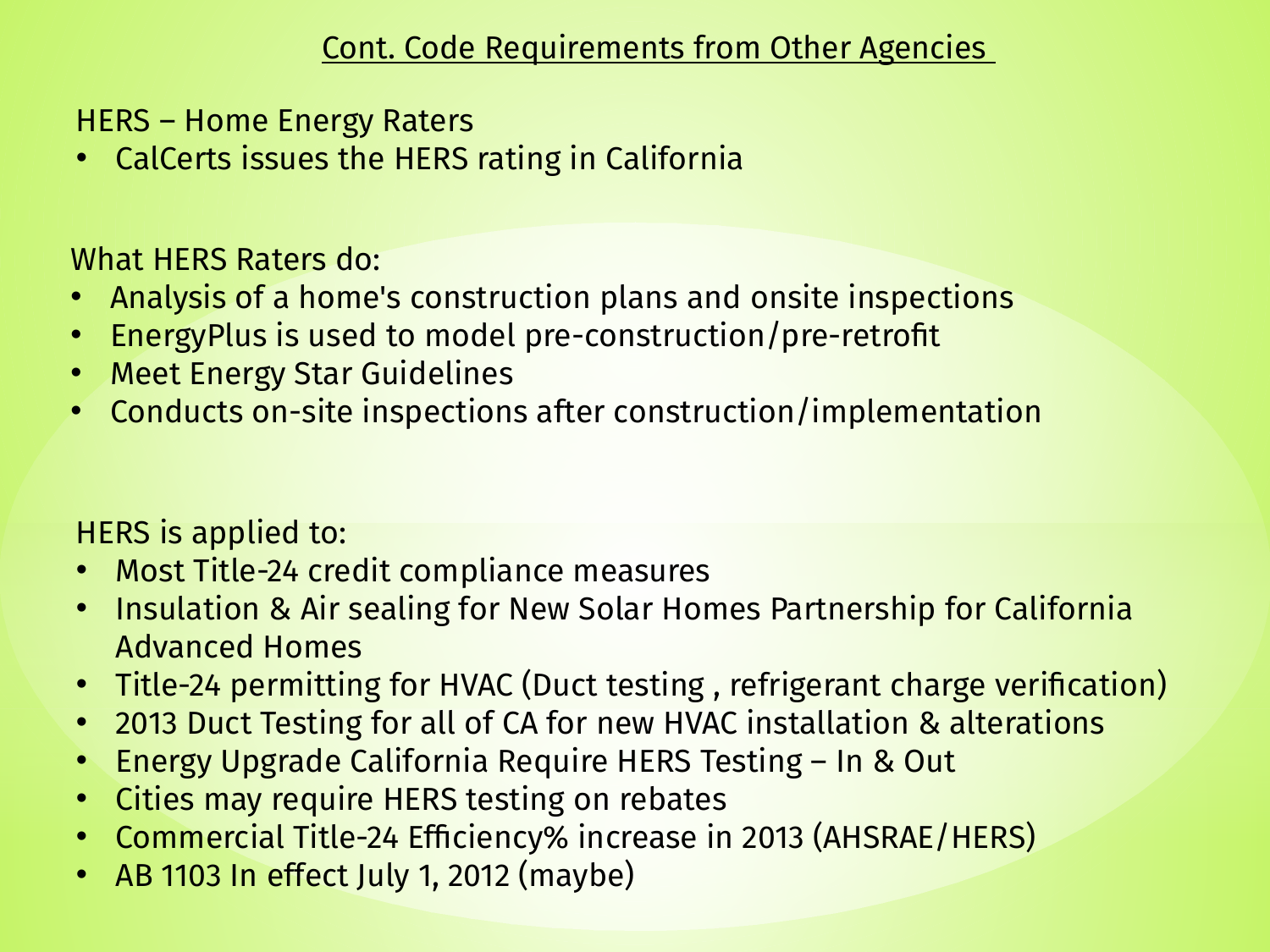

Cont. Code Requirements from Other Agencies
HERS – Home Energy Raters
CalCerts issues the HERS rating in California
What HERS Raters do:
Analysis of a home's construction plans and onsite inspections
EnergyPlus is used to model pre-construction/pre-retrofit
Meet Energy Star Guidelines
Conducts on-site inspections after construction/implementation
HERS is applied to:
Most Title-24 credit compliance measures
Insulation & Air sealing for New Solar Homes Partnership for California Advanced Homes
Title-24 permitting for HVAC (Duct testing , refrigerant charge verification)
2013 Duct Testing for all of CA for new HVAC installation & alterations
Energy Upgrade California Require HERS Testing – In & Out
Cities may require HERS testing on rebates
Commercial Title-24 Efficiency% increase in 2013 (AHSRAE/HERS)
AB 1103 In effect July 1, 2012 (maybe)